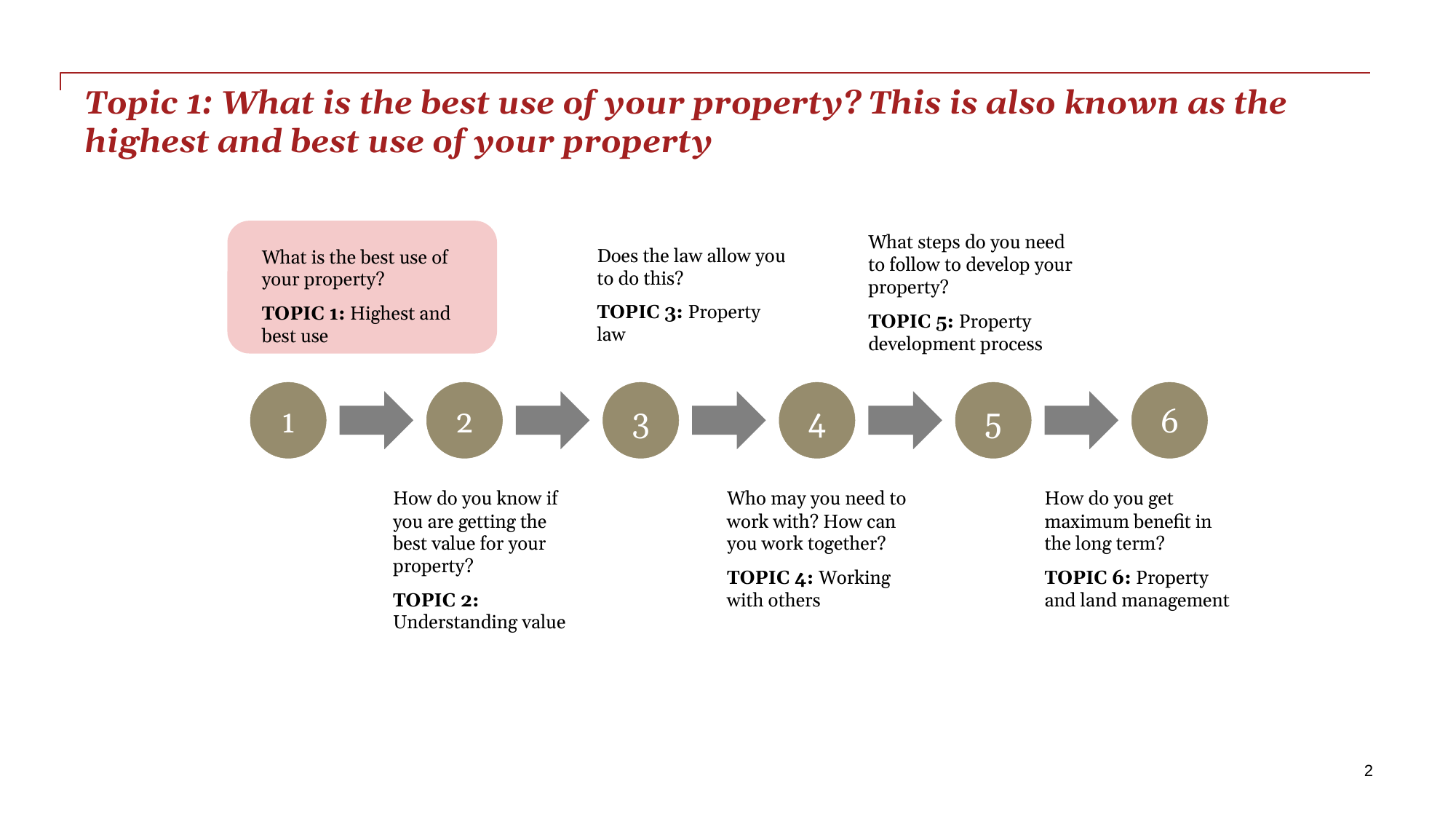

# Topic 1: What is the best use of your property? This is also known as the highest and best use of your property

What steps do you need to follow to develop your property?
TOPIC 5: Property development process
Does the law allow you to do this?
TOPIC 3: Property law
What is the best use of your property?
TOPIC 1: Highest and best use
1
2
3
4
5
6

How do you know if you are getting the best value for your property?
TOPIC 2: Understanding value
Who may you need to work with? How can you work together?
TOPIC 4: Working with others
How do you get maximum benefit in the long term?
TOPIC 6: Property and land management
2